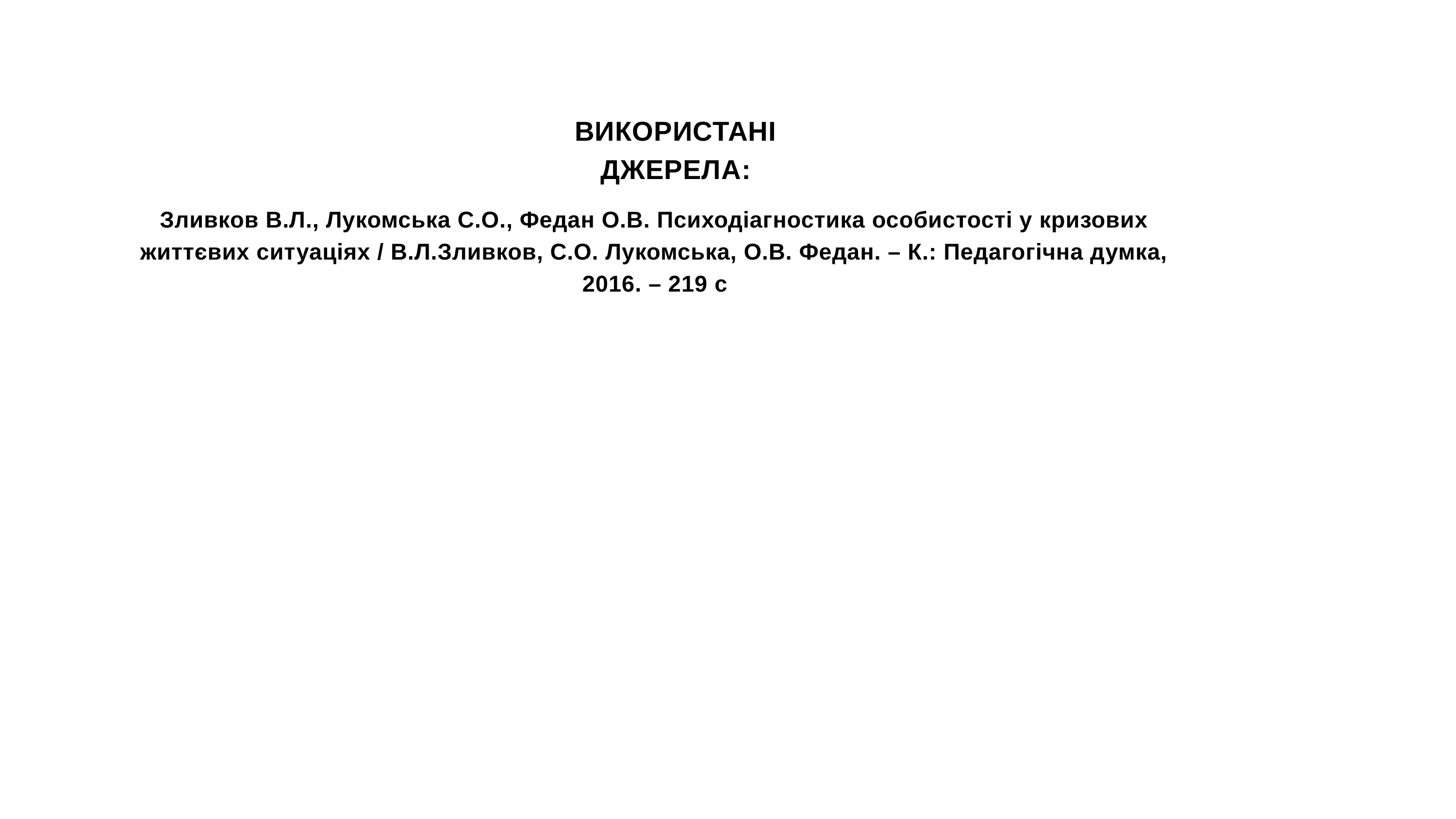

ВИКОРИСТАНІ ДЖЕРЕЛА:
Зливков В.Л., Лукомська С.О., Федан О.В. Психодіагностика особистості у кризових життєвих ситуаціях / В.Л.Зливков, С.О. Лукомська, О.В. Федан. – К.: Педагогічна думка, 2016. – 219 с